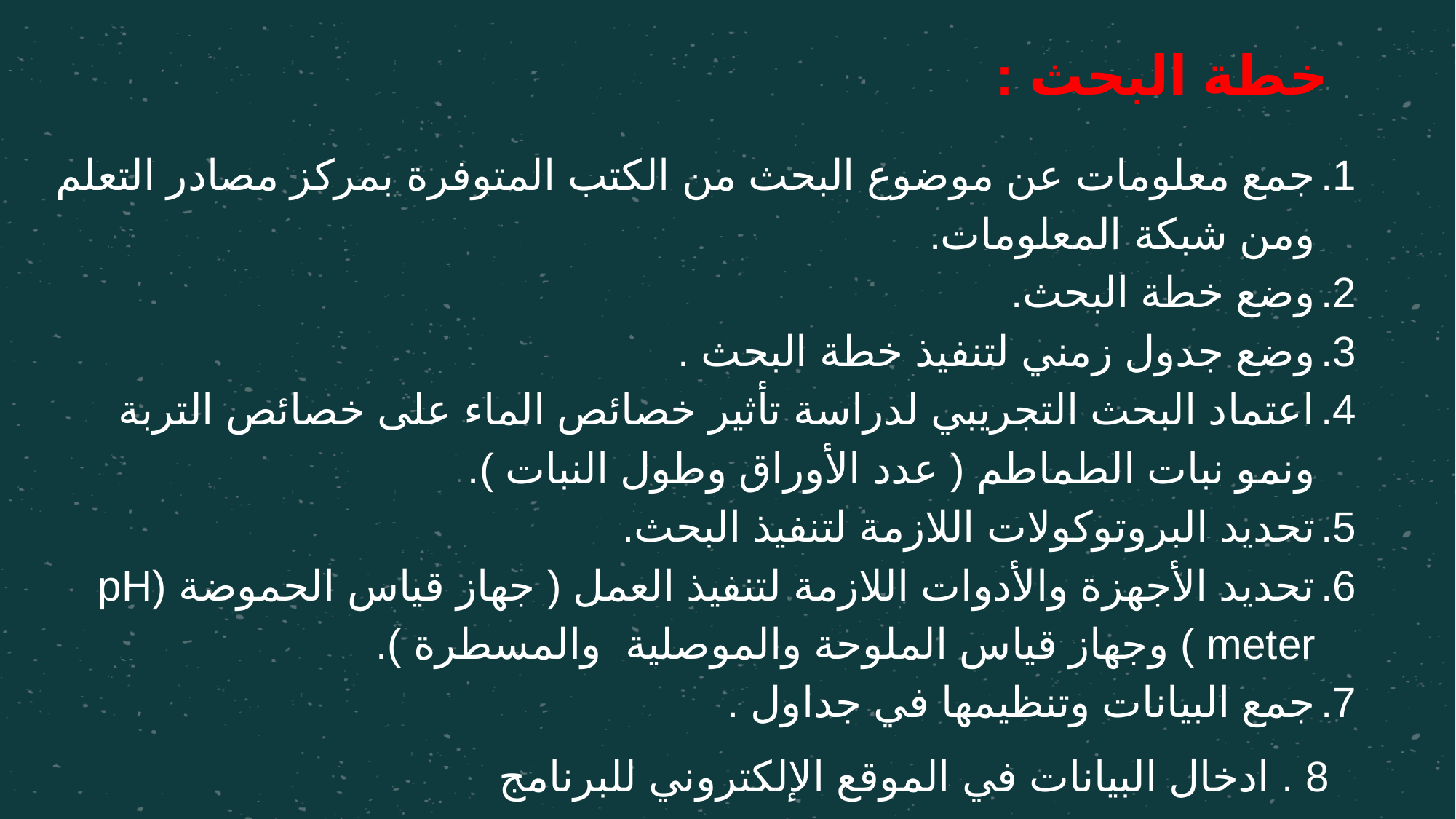

خطة البحث :
جمع معلومات عن موضوع البحث من الكتب المتوفرة بمركز مصادر التعلم ومن شبكة المعلومات.
وضع خطة البحث.
وضع جدول زمني لتنفيذ خطة البحث .
اعتماد البحث التجريبي لدراسة تأثير خصائص الماء على خصائص التربة ونمو نبات الطماطم ( عدد الأوراق وطول النبات ).
تحديد البروتوكولات اللازمة لتنفيذ البحث.
تحديد الأجهزة والأدوات اللازمة لتنفيذ العمل ( جهاز قياس الحموضة (pH meter ) وجهاز قياس الملوحة والموصلية  والمسطرة ).
جمع البيانات وتنظيمها في جداول .
8 . ادخال البيانات في الموقع الإلكتروني للبرنامج
9 . تحليل البيانات وتمثيلها بيانيا
10 . التوصل للنتائج والتوصيات .